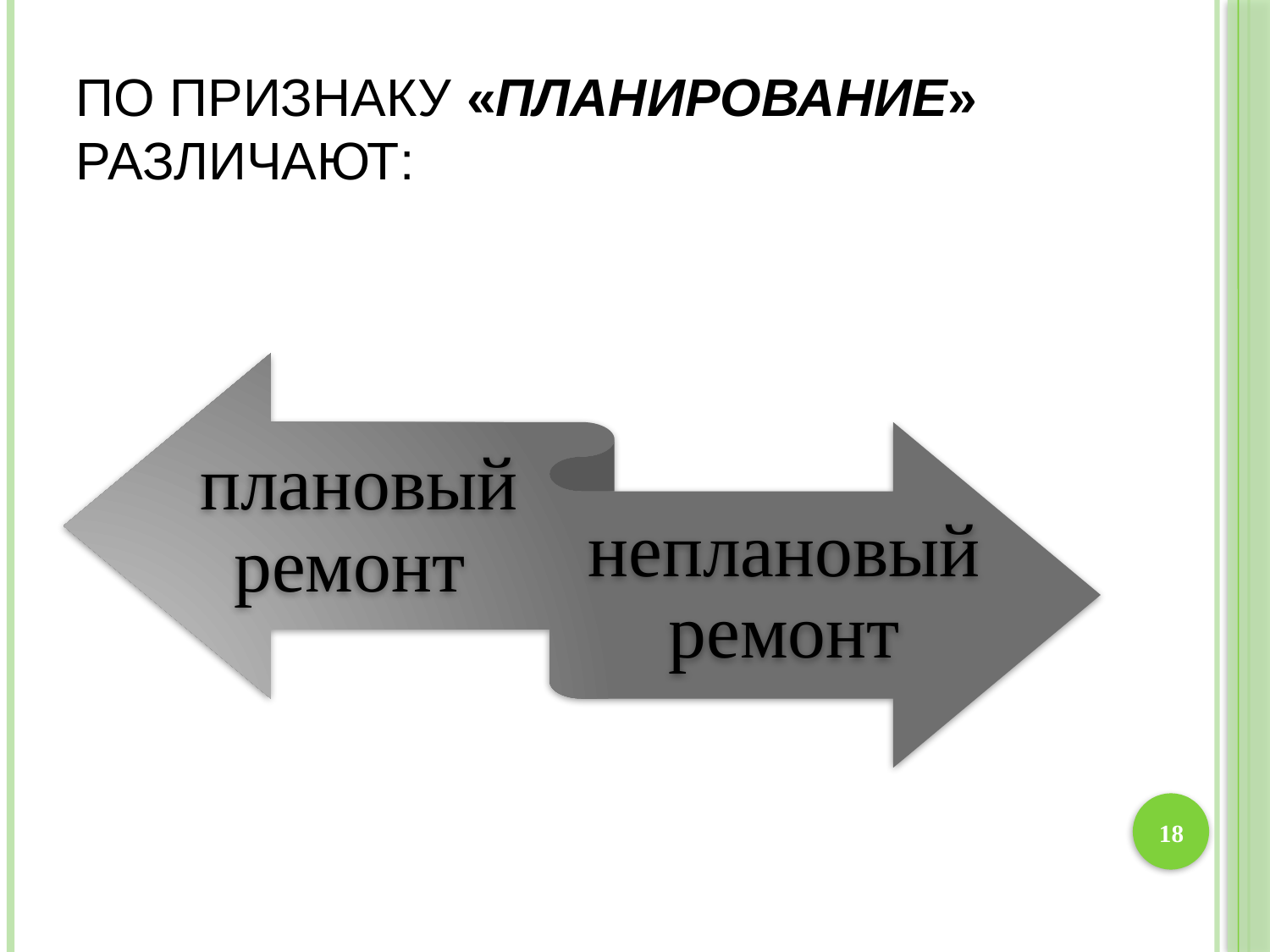

# По признаку «планирование» различают:
плановый ремонт
неплановый ремонт
18